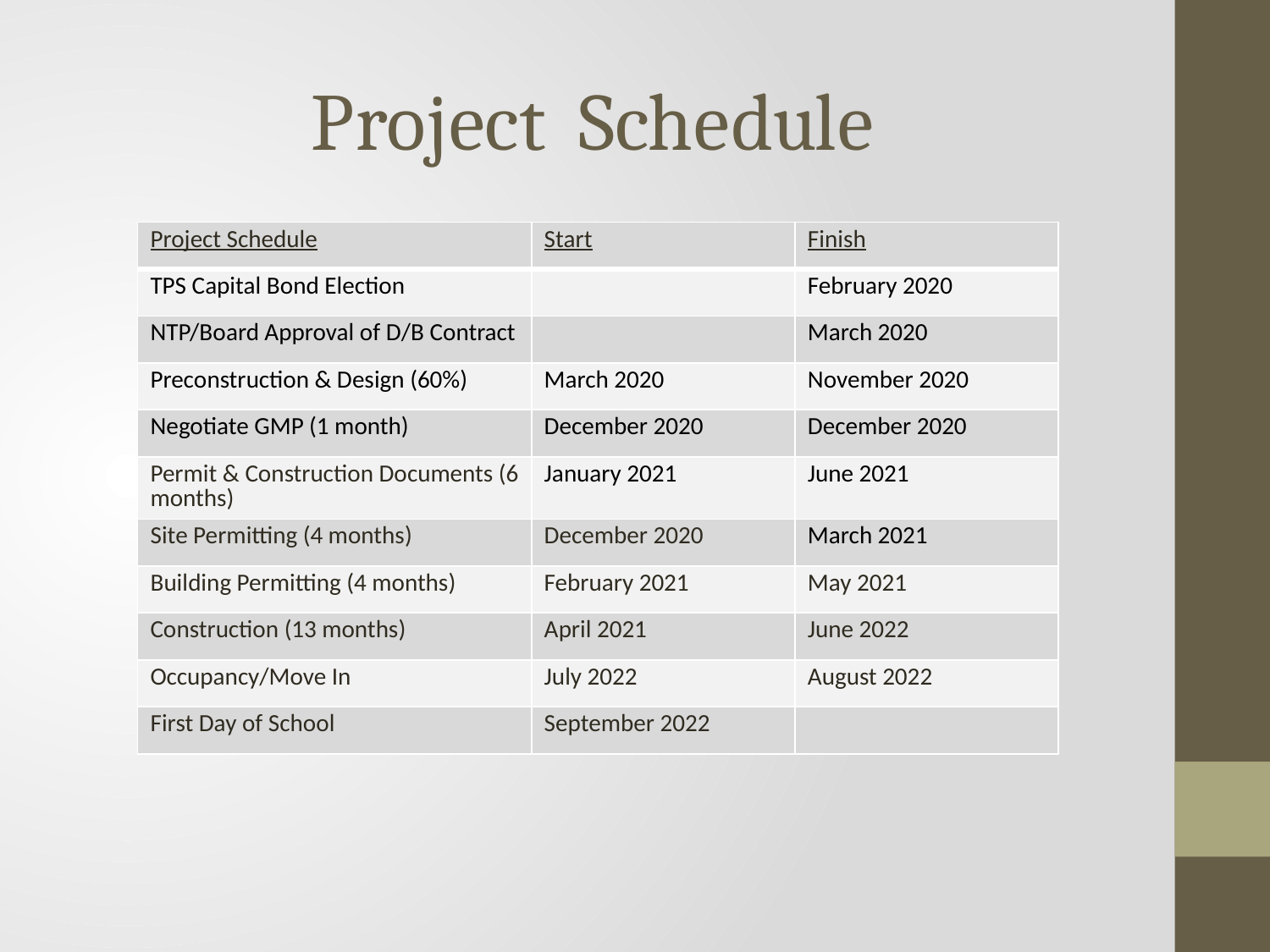

# Project  Schedule
| Project Schedule | Start | Finish |
| --- | --- | --- |
| TPS Capital Bond Election |  | February 2020 |
| NTP/Board Approval of D/B Contract |  | March 2020 |
| Preconstruction & Design (60%) | March 2020 | November 2020 |
| Negotiate GMP (1 month) | December 2020 | December 2020 |
| Permit & Construction Documents (6 months) | January 2021 | June 2021 |
| Site Permitting (4 months) | December 2020 | March 2021 |
| Building Permitting (4 months) | February 2021 | May 2021 |
| Construction (13 months) | April 2021 | June 2022 |
| Occupancy/Move In | July 2022 | August 2022 |
| First Day of School | September 2022 |  |